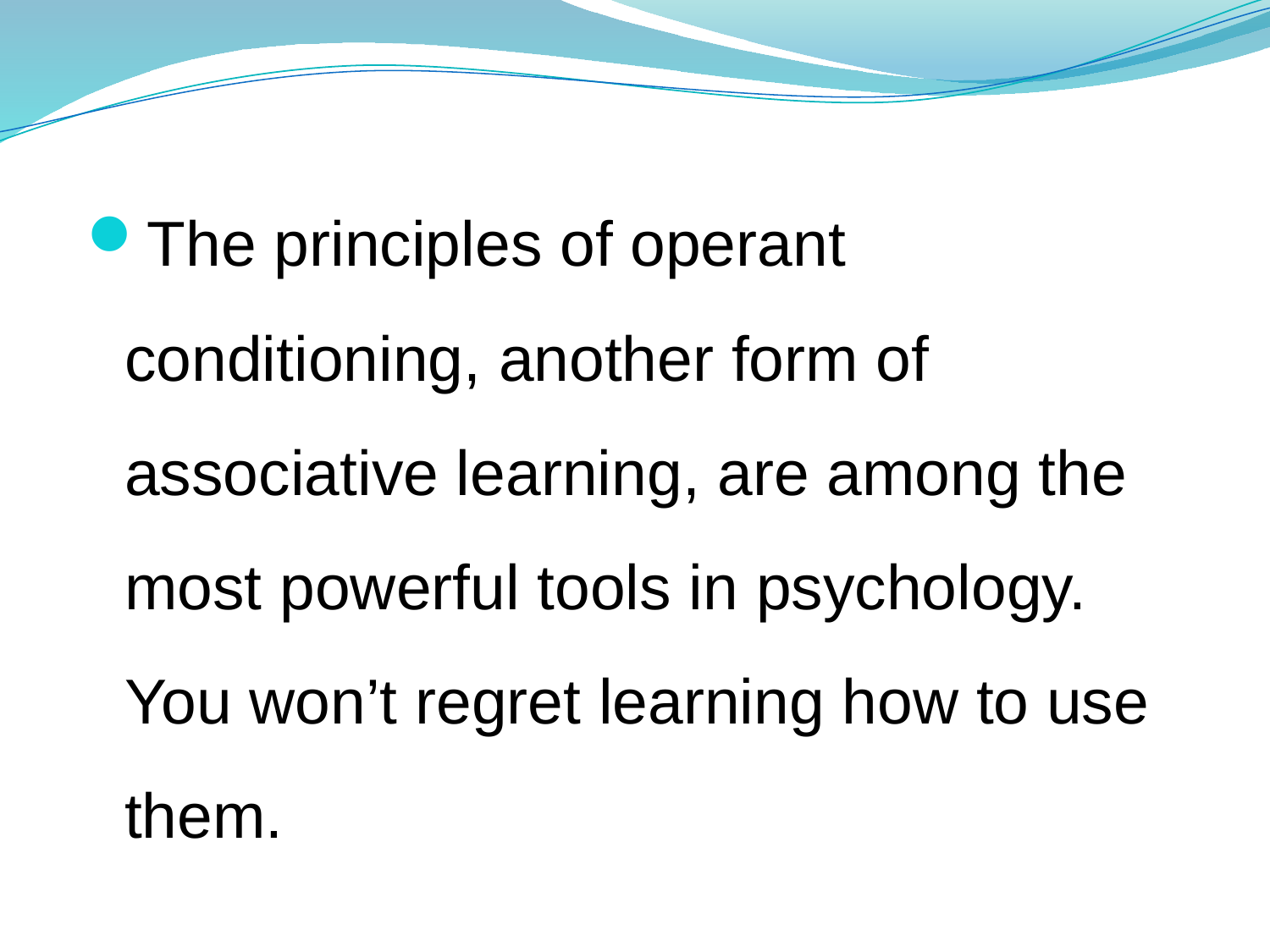

The principles of operant conditioning, another form of associative learning, are among the most powerful tools in psychology. You won’t regret learning how to use them.